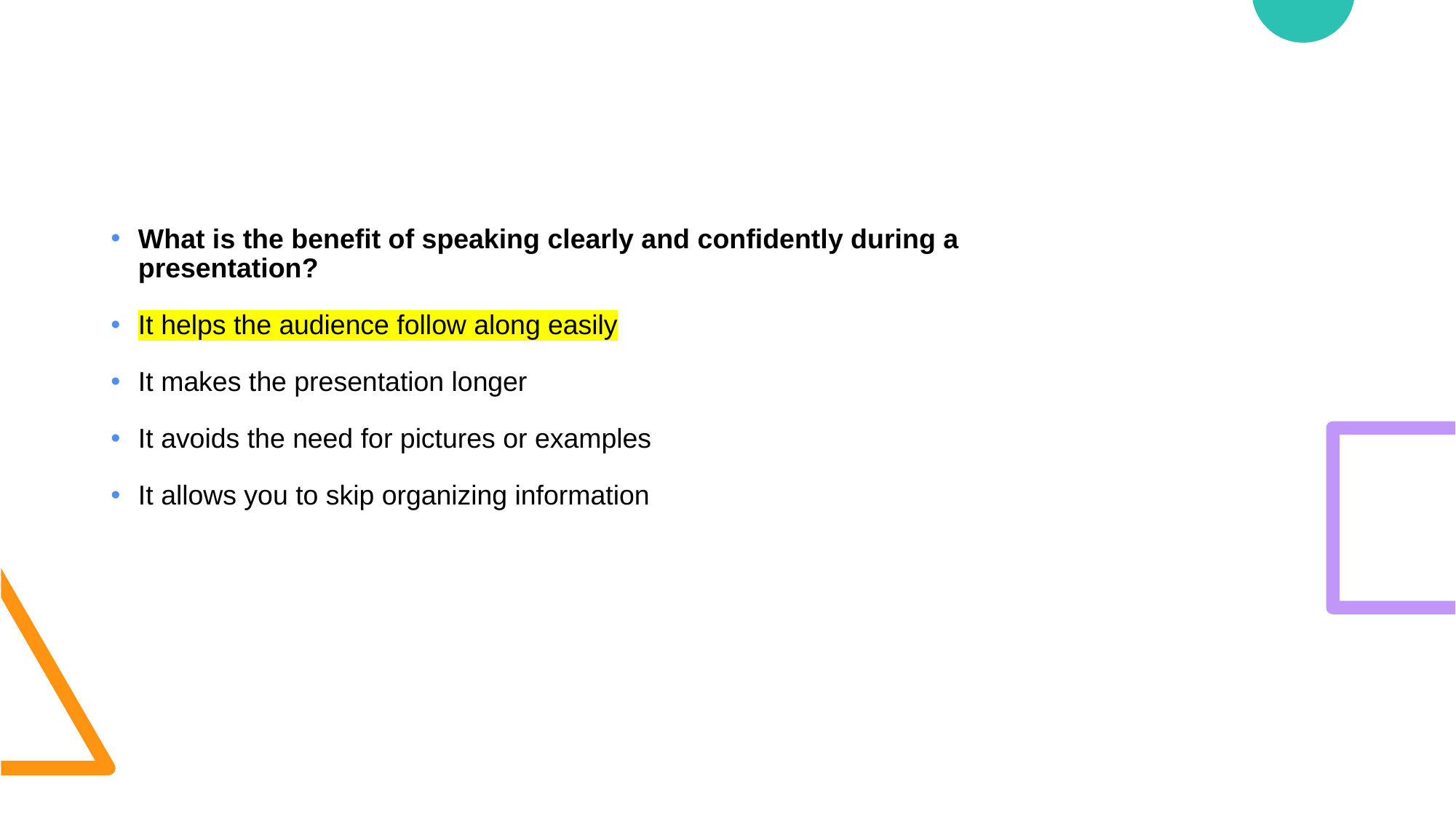

What is the benefit of speaking clearly and confidently during a presentation?
It helps the audience follow along easily
It makes the presentation longer
It avoids the need for pictures or examples
It allows you to skip organizing information